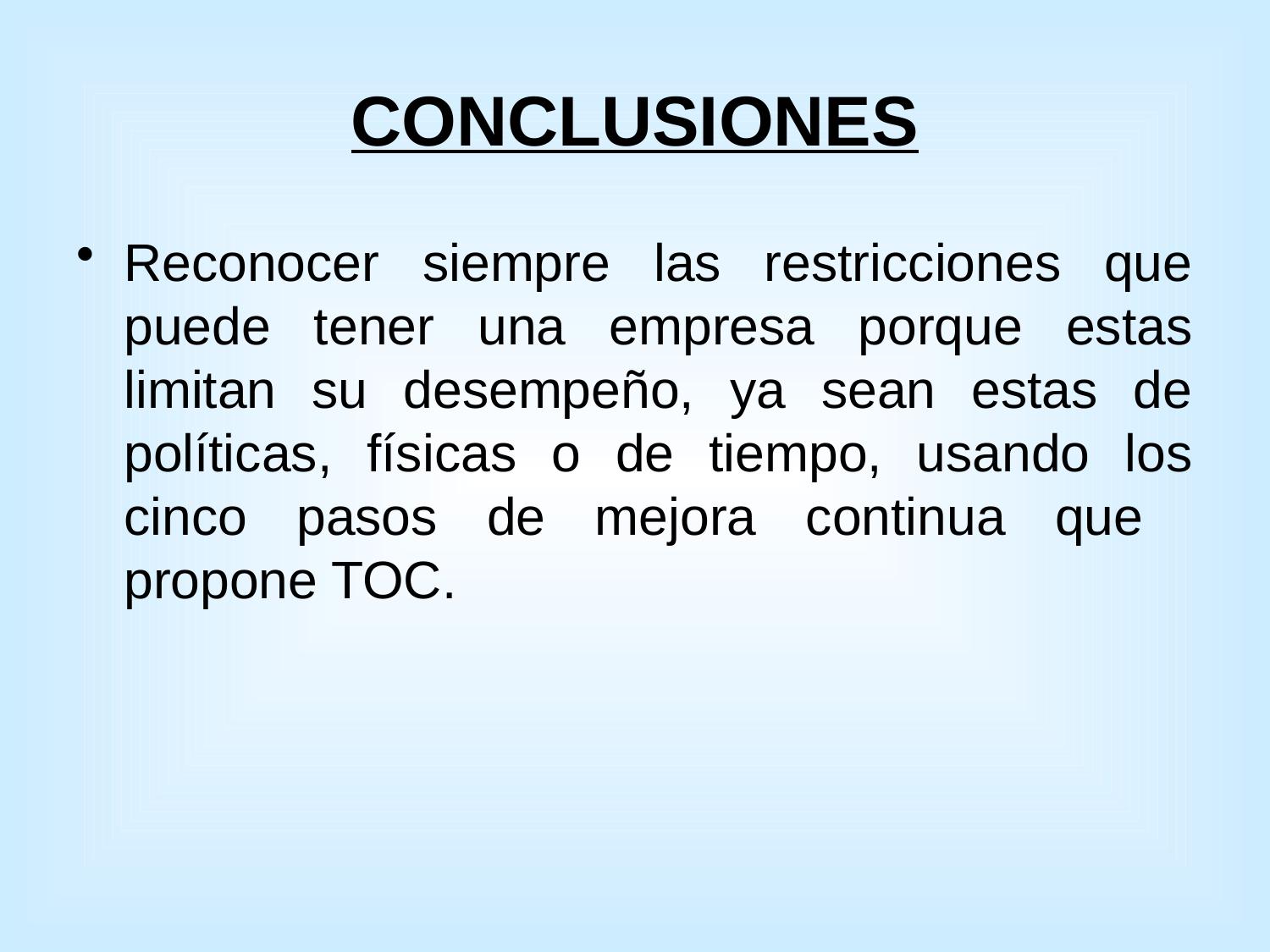

# CONCLUSIONES
Reconocer siempre las restricciones que puede tener una empresa porque estas limitan su desempeño, ya sean estas de políticas, físicas o de tiempo, usando los cinco pasos de mejora continua que  propone TOC.